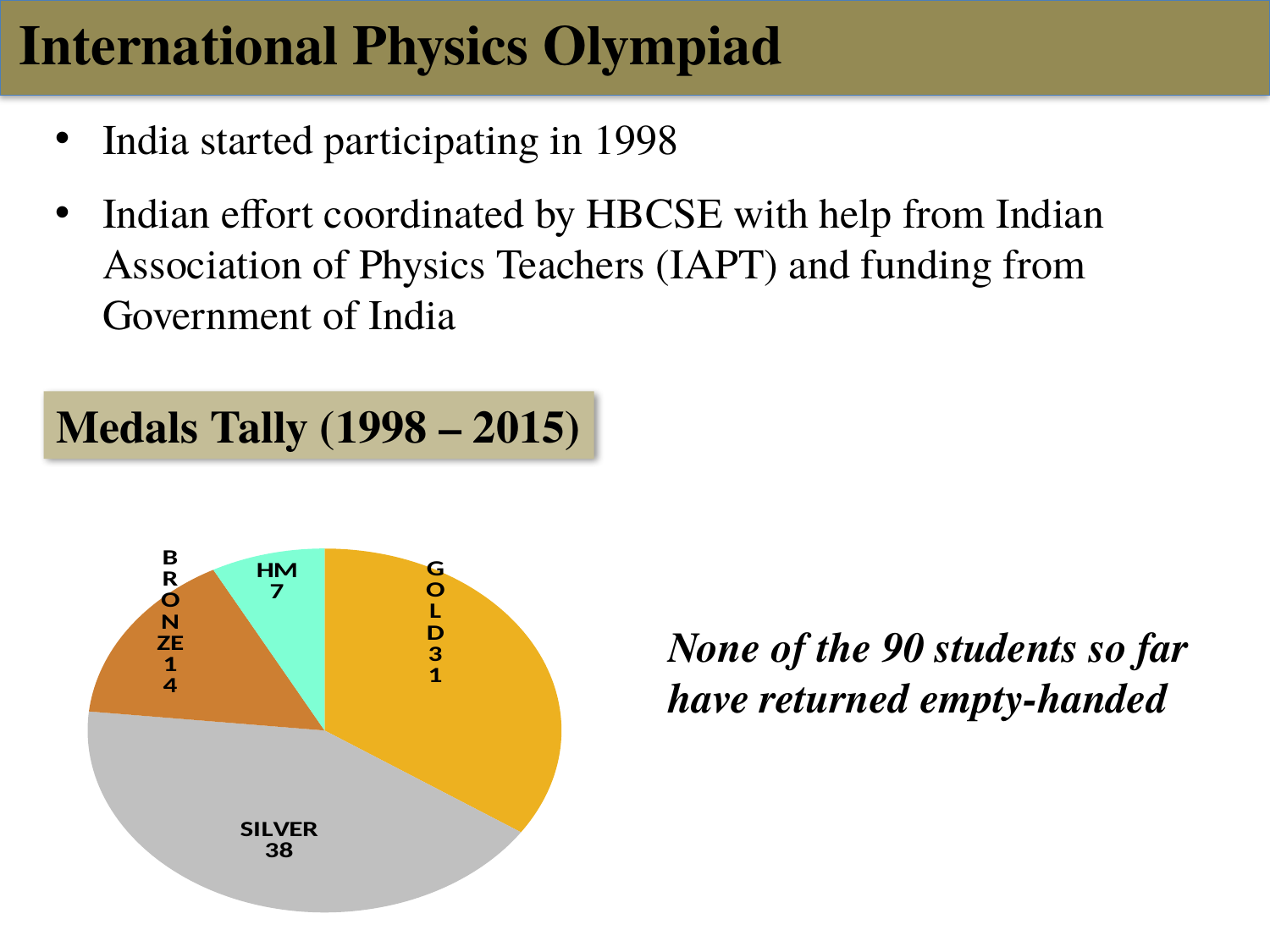

International Physics Olympiad
India started participating in 1998
Indian effort coordinated by HBCSE with help from Indian Association of Physics Teachers (IAPT) and funding from Government of India
Medals Tally (1998 – 2015)

### Chart

| Category | Column1 |
|---|---|
| GOLD | 31.0 |
| SILVER | 38.0 |
| BRONZE | 14.0 |
| HM | 7.0 |
None of the 90 students so far have returned empty-handed